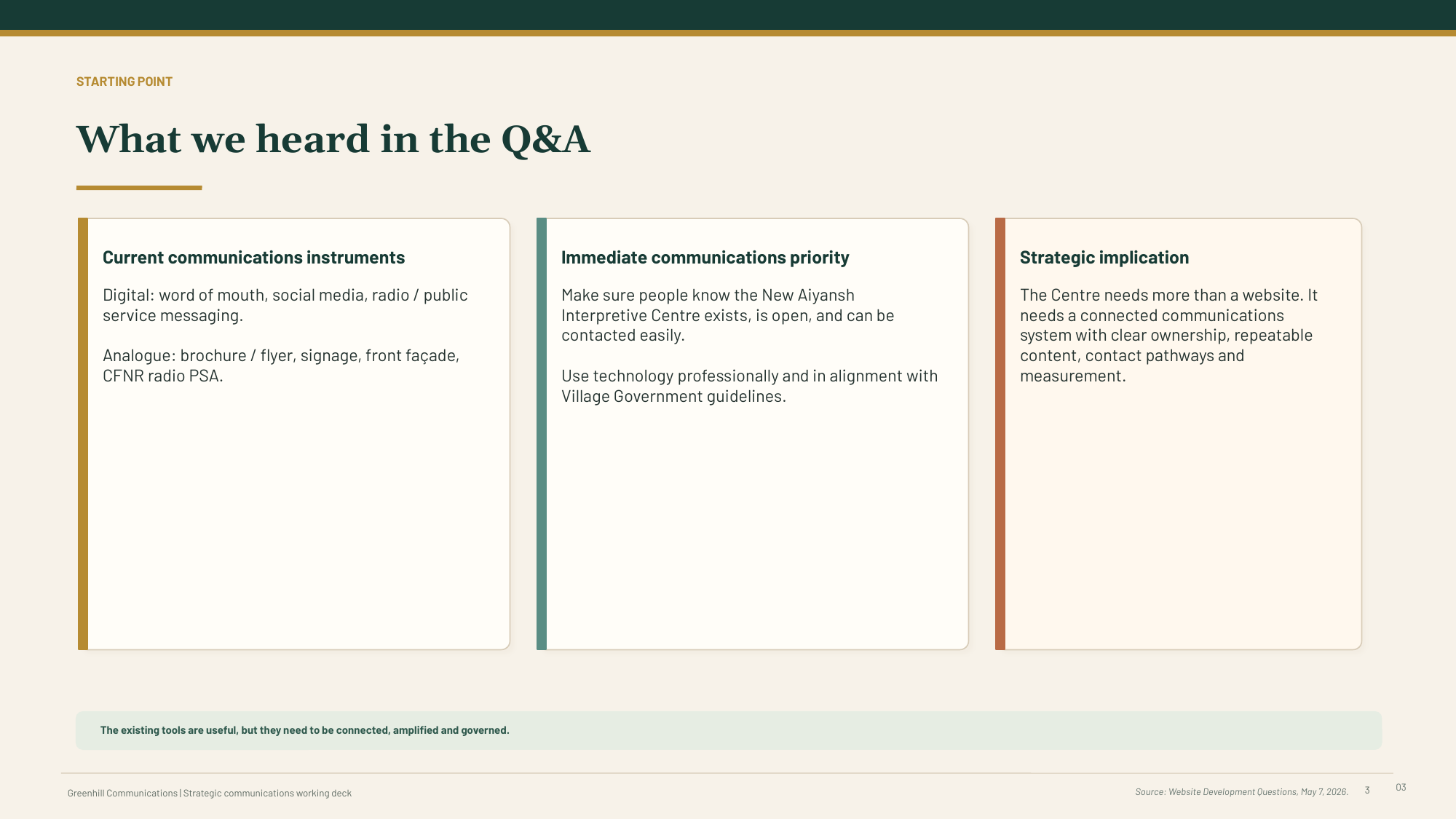

STARTING POINT
What we heard in the Q&A

Current communications instruments
Immediate communications priority
Strategic implication
Digital: word of mouth, social media, radio / public service messaging.

Analogue: brochure / flyer, signage, front façade, CFNR radio PSA.
Make sure people know the New Aiyansh Interpretive Centre exists, is open, and can be contacted easily.

Use technology professionally and in alignment with Village Government guidelines.
The Centre needs more than a website. It needs a connected communications system with clear ownership, repeatable content, contact pathways and measurement.

The existing tools are useful, but they need to be connected, amplified and governed.
3
03
Source: Website Development Questions, May 7, 2026.